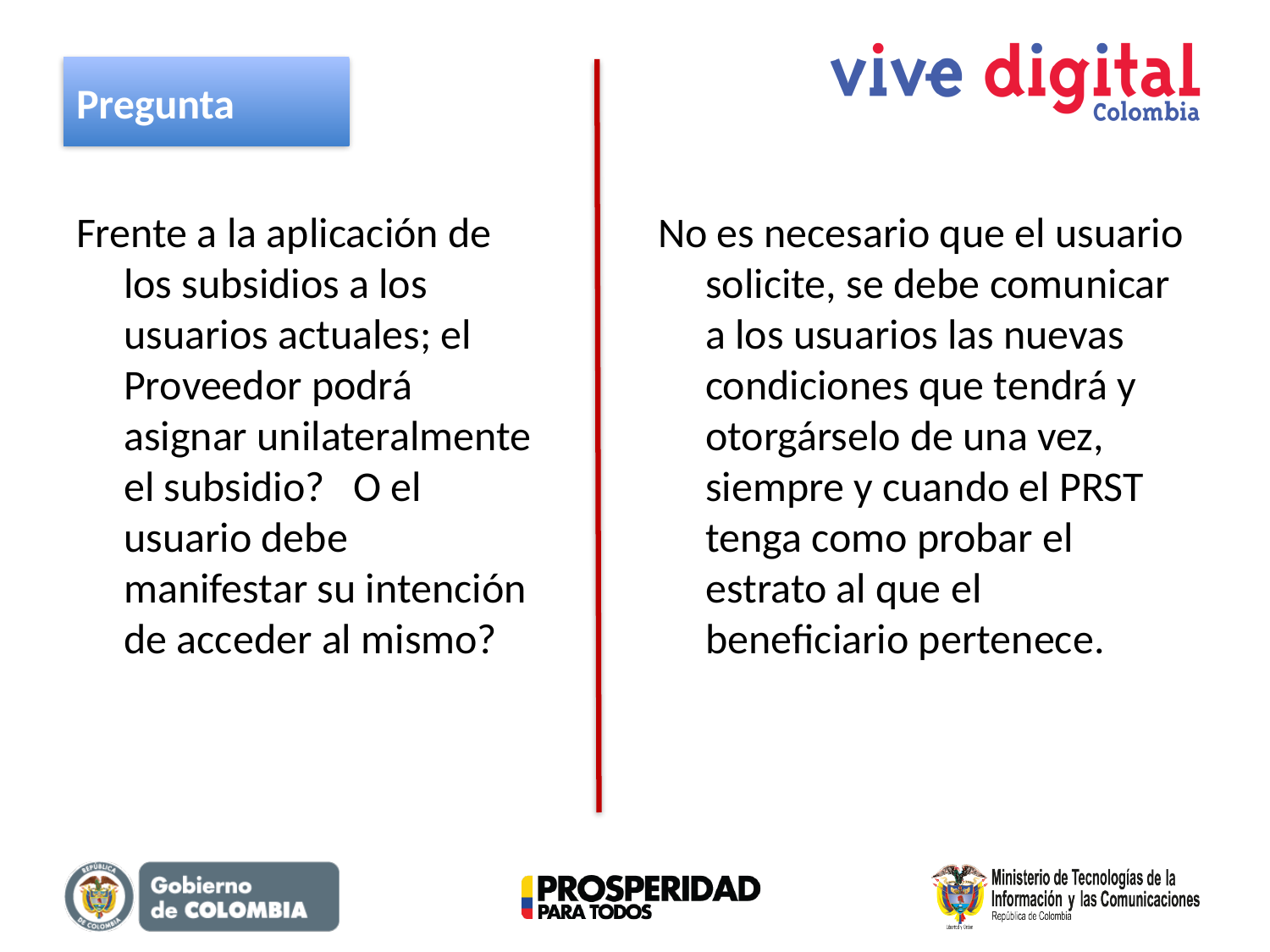

Pregunta
Frente a la aplicación de los subsidios a los usuarios actuales; el Proveedor podrá asignar unilateralmente el subsidio?   O el usuario debe manifestar su intención de acceder al mismo?

No es necesario que el usuario solicite, se debe comunicar a los usuarios las nuevas condiciones que tendrá y otorgárselo de una vez, siempre y cuando el PRST tenga como probar el estrato al que el beneficiario pertenece.